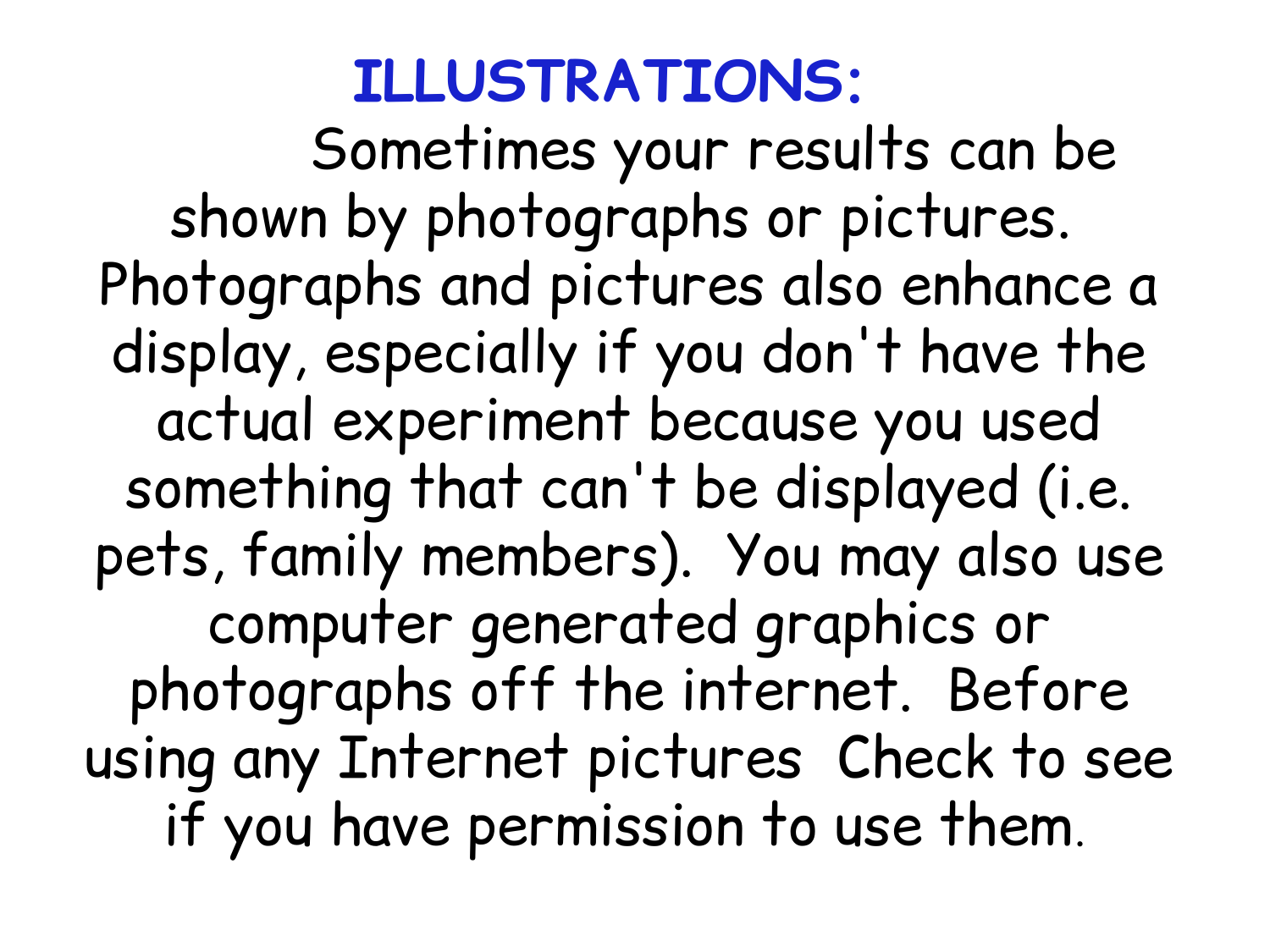

# ILLUSTRATIONS:            Sometimes your results can be shown by photographs or pictures.  Photographs and pictures also enhance a display, especially if you don't have the actual experiment because you used something that can't be displayed (i.e. pets, family members).  You may also use computer generated graphics or photographs off the internet.  Before using any Internet pictures  Check to see if you have permission to use them.